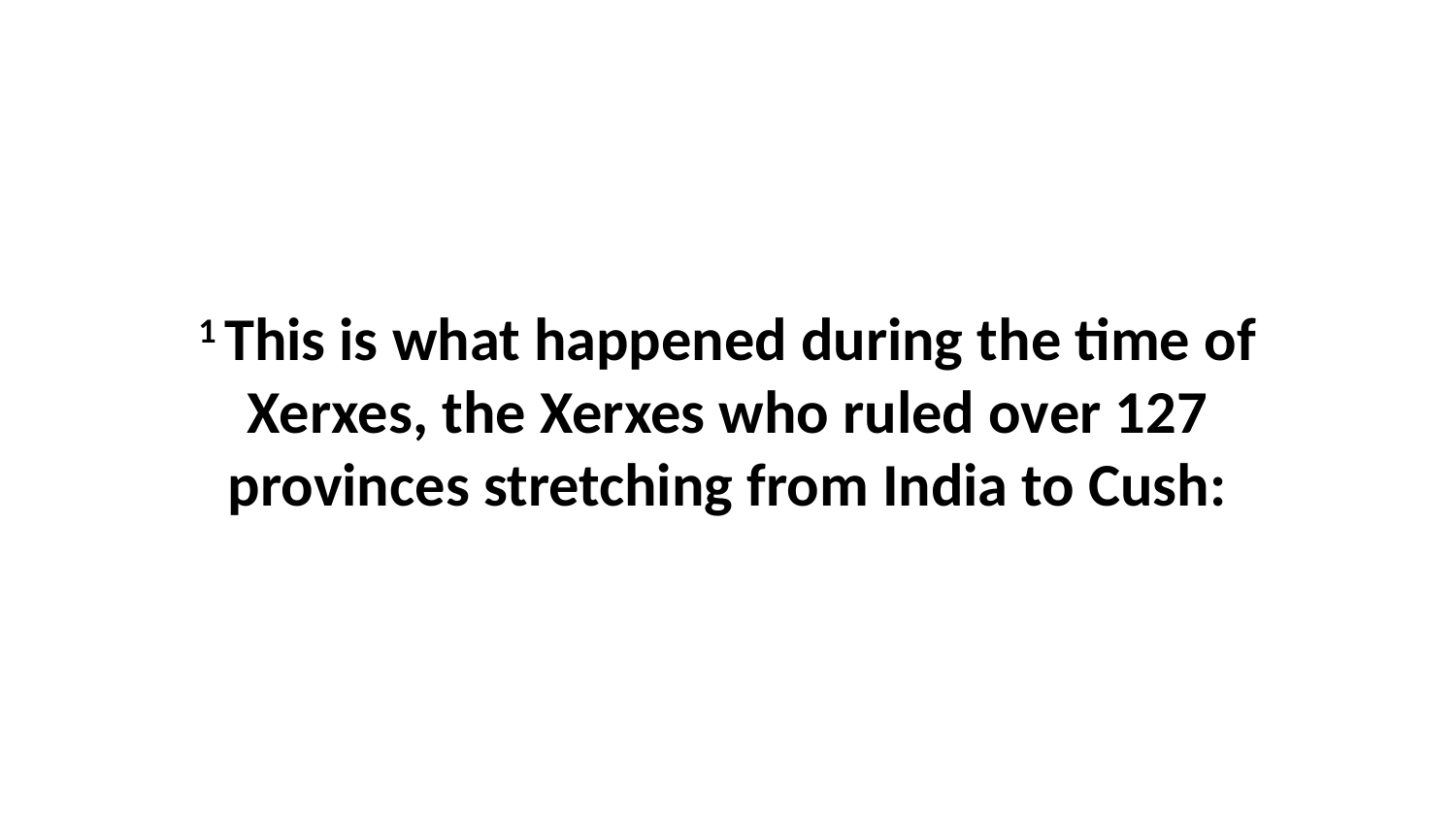

1 This is what happened during the time of Xerxes, the Xerxes who ruled over 127 provinces stretching from India to Cush: